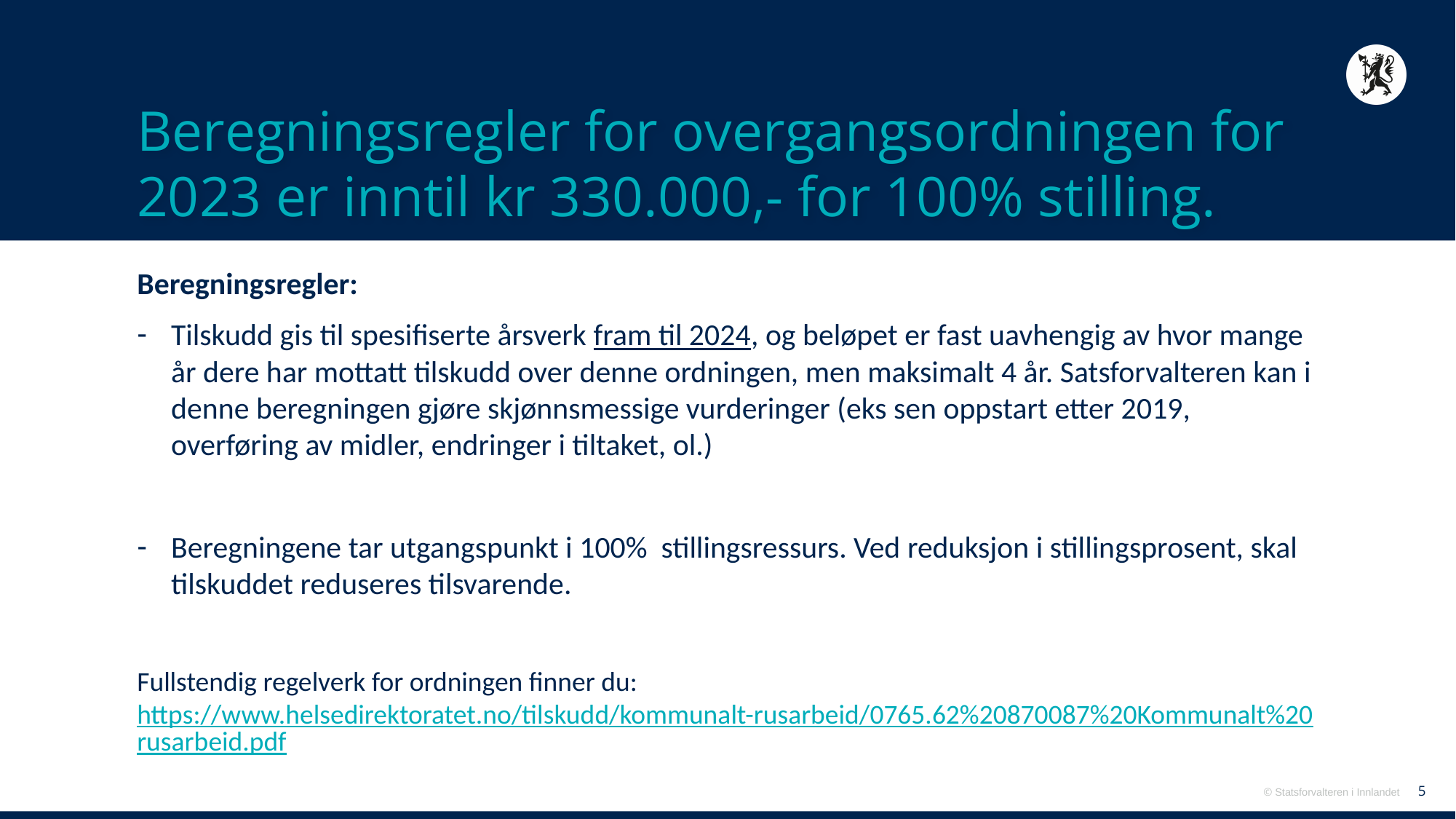

# Beregningsregler for overgangsordningen for 2023 er inntil kr 330.000,- for 100% stilling.
Beregningsregler:
Tilskudd gis til spesifiserte årsverk fram til 2024, og beløpet er fast uavhengig av hvor mange år dere har mottatt tilskudd over denne ordningen, men maksimalt 4 år. Satsforvalteren kan i denne beregningen gjøre skjønnsmessige vurderinger (eks sen oppstart etter 2019, overføring av midler, endringer i tiltaket, ol.)

Beregningene tar utgangspunkt i 100%  stillingsressurs. Ved reduksjon i stillingsprosent, skal tilskuddet reduseres tilsvarende.

Fullstendig regelverk for ordningen finner du: https://www.helsedirektoratet.no/tilskudd/kommunalt-rusarbeid/0765.62%20870087%20Kommunalt%20rusarbeid.pdf